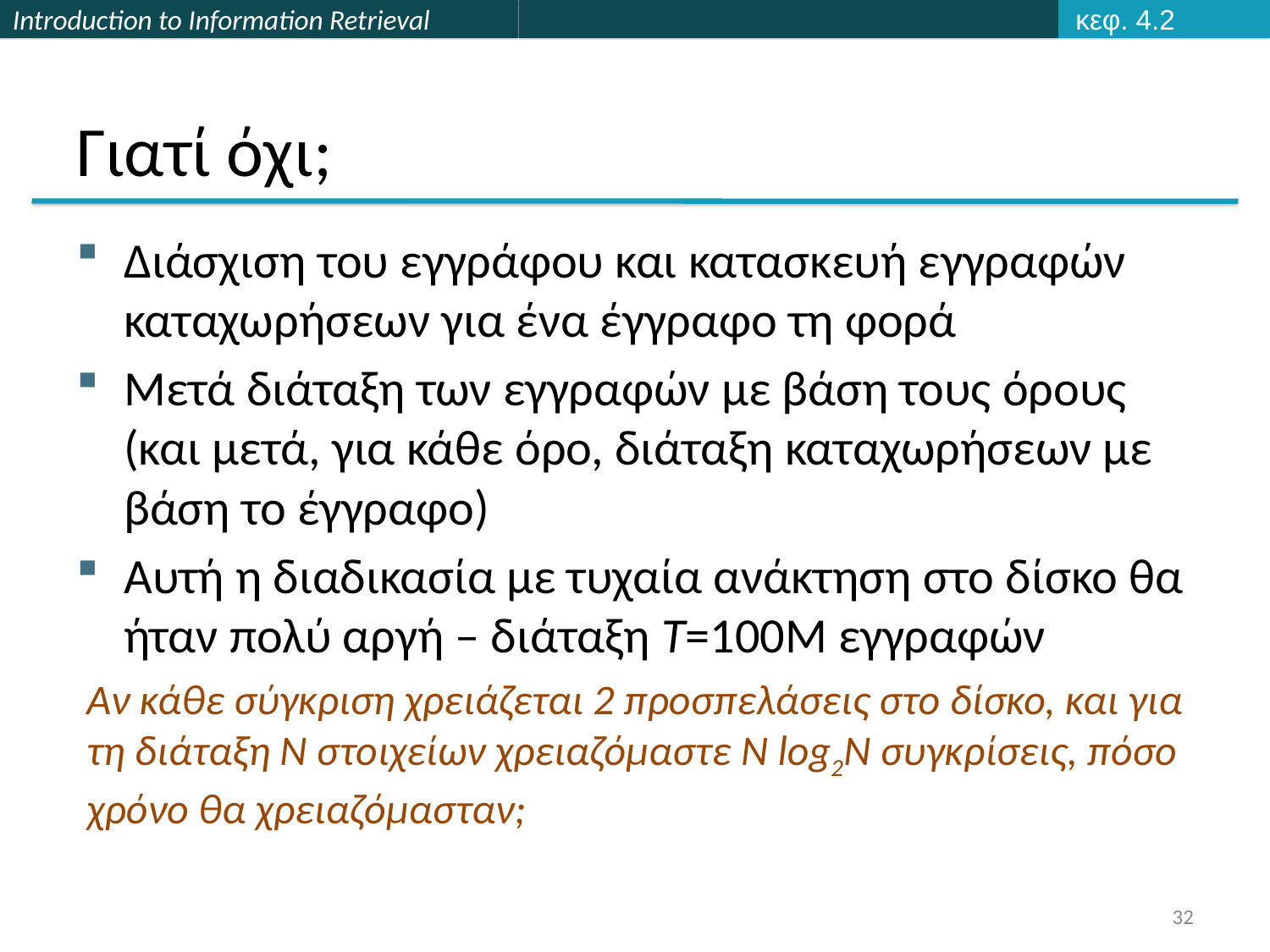

κεφ. 4.2
# Γιατί όχι;
Διάσχιση του εγγράφου και κατασκευή εγγραφών καταχωρήσεων για ένα έγγραφο τη φορά
Μετά διάταξη των εγγραφών με βάση τους όρους (και μετά, για κάθε όρο, διάταξη καταχωρήσεων με βάση το έγγραφο)
Αυτή η διαδικασία με τυχαία ανάκτηση στο δίσκο θα ήταν πολύ αργή – διάταξη T=100M εγγραφών
Αν κάθε σύγκριση χρειάζεται 2 προσπελάσεις στο δίσκο, και για τη διάταξη Ν στοιχείων χρειαζόμαστε N log2N συγκρίσεις, πόσο χρόνο θα χρειαζόμασταν;
32